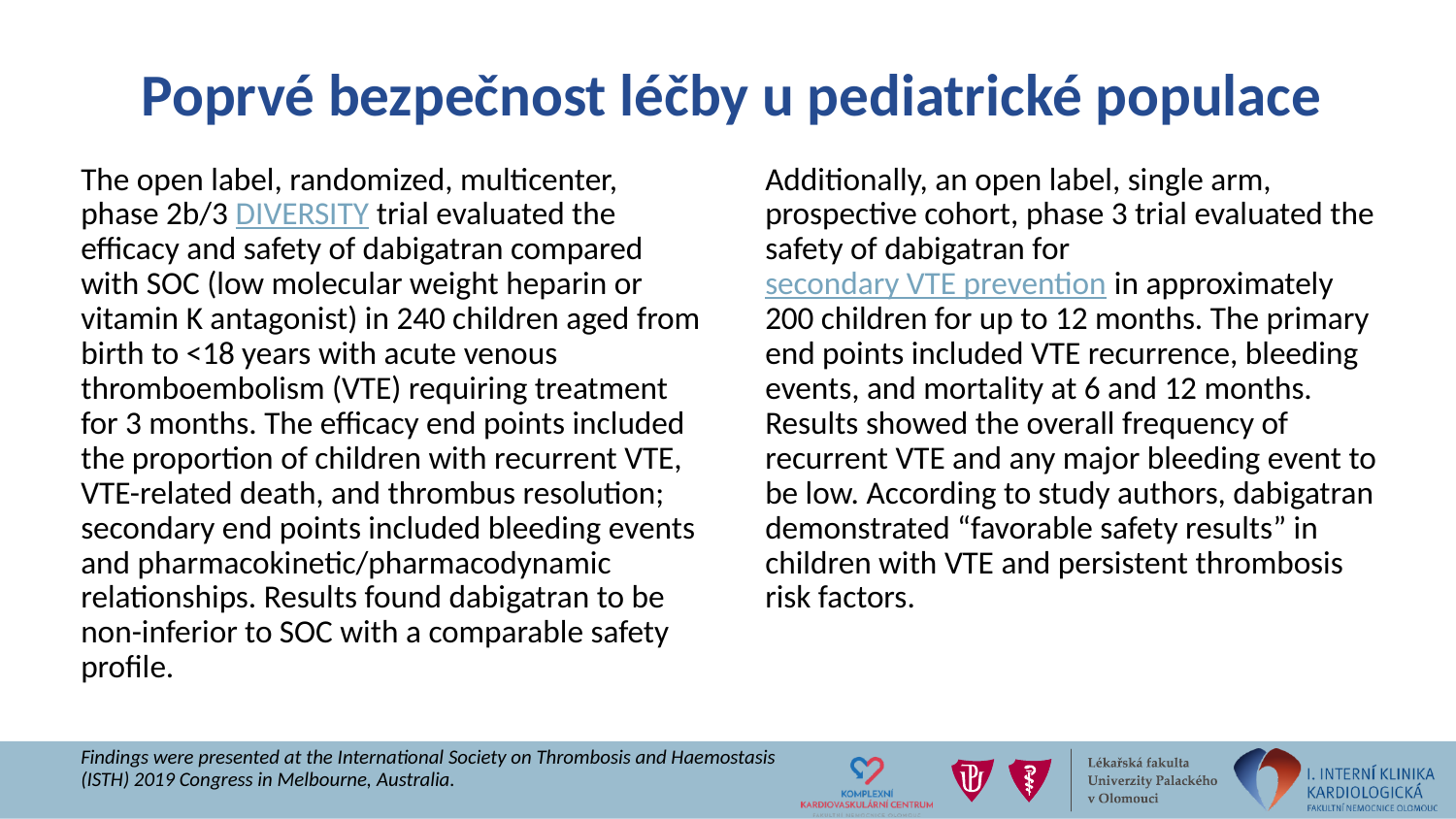

# Poprvé bezpečnost léčby u pediatrické populace
The open label, randomized, multicenter, phase 2b/3 DIVERSITY trial evaluated the efficacy and safety of dabigatran compared with SOC (low molecular weight heparin or vitamin K antagonist) in 240 children aged from birth to <18 years with acute venous thromboembolism (VTE) requiring treatment for 3 months. The efficacy end points included the proportion of children with recurrent VTE, VTE-related death, and thrombus resolution; secondary end points included bleeding events and pharmacokinetic/pharmacodynamic relationships. Results found dabigatran to be non-inferior to SOC with a comparable safety profile.
Additionally, an open label, single arm, prospective cohort, phase 3 trial evaluated the safety of dabigatran for secondary VTE prevention in approximately 200 children for up to 12 months. The primary end points included VTE recurrence, bleeding events, and mortality at 6 and 12 months. Results showed the overall frequency of recurrent VTE and any major bleeding event to be low. According to study authors, dabigatran demonstrated “favorable safety results” in children with VTE and persistent thrombosis risk factors.
Findings were presented at the International Society on Thrombosis and Haemostasis (ISTH) 2019 Congress in Melbourne, Australia.